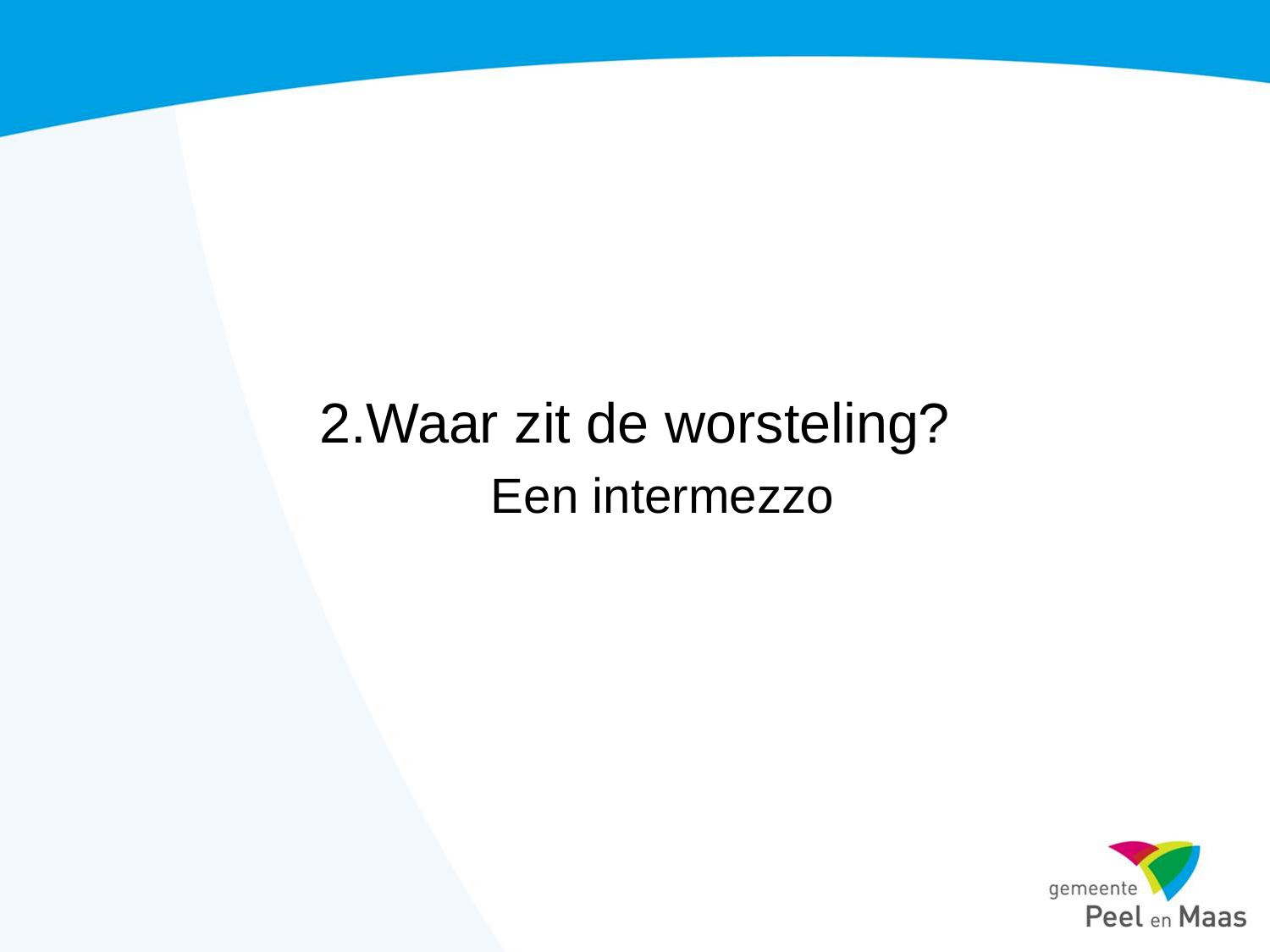

#

2.Waar zit de worsteling?
Een intermezzo